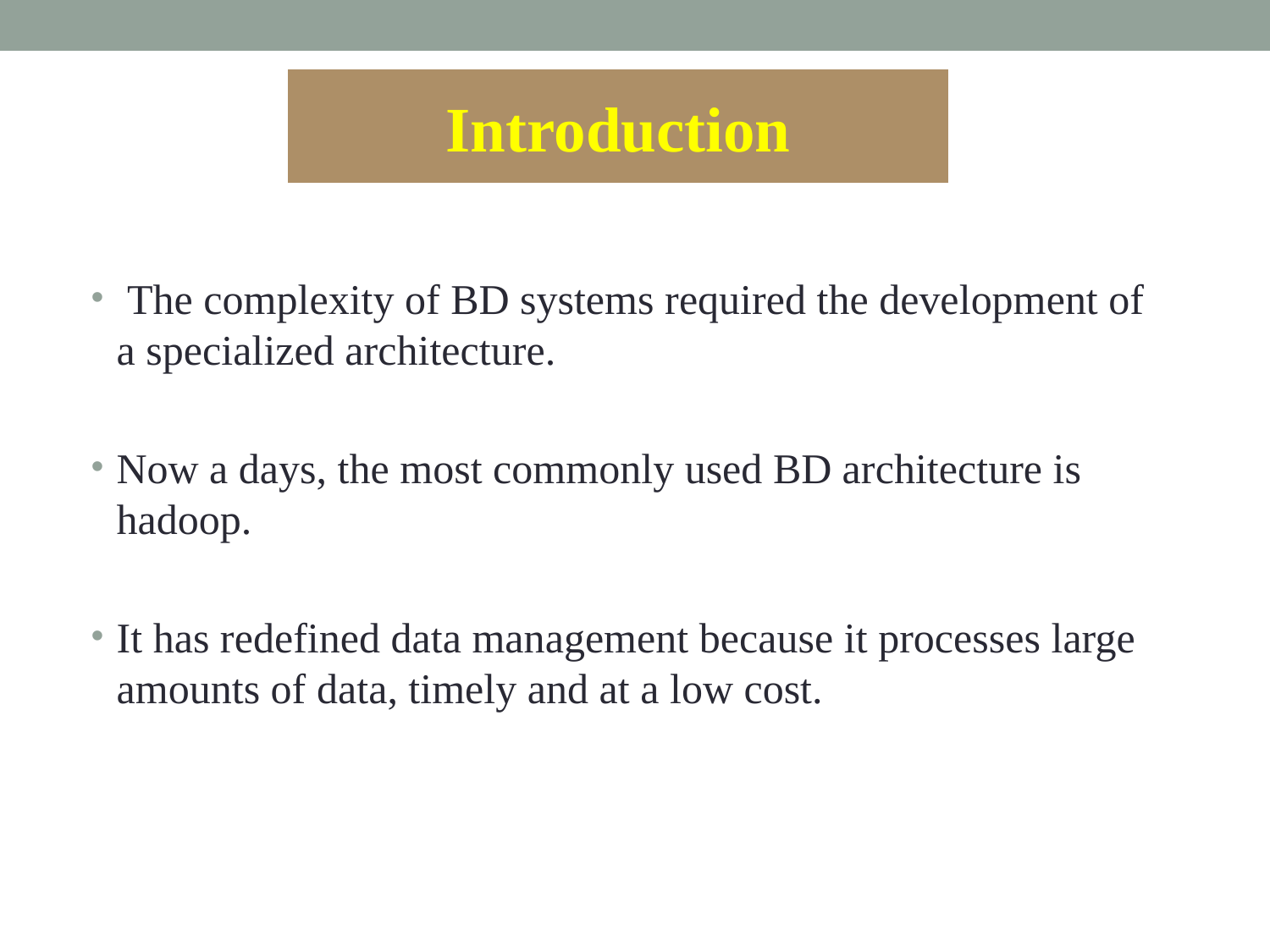

Introduction

 The complexity of BD systems required the development of a specialized architecture.

Now a days, the most commonly used BD architecture is hadoop.

It has redefined data management because it processes large amounts of data, timely and at a low cost.